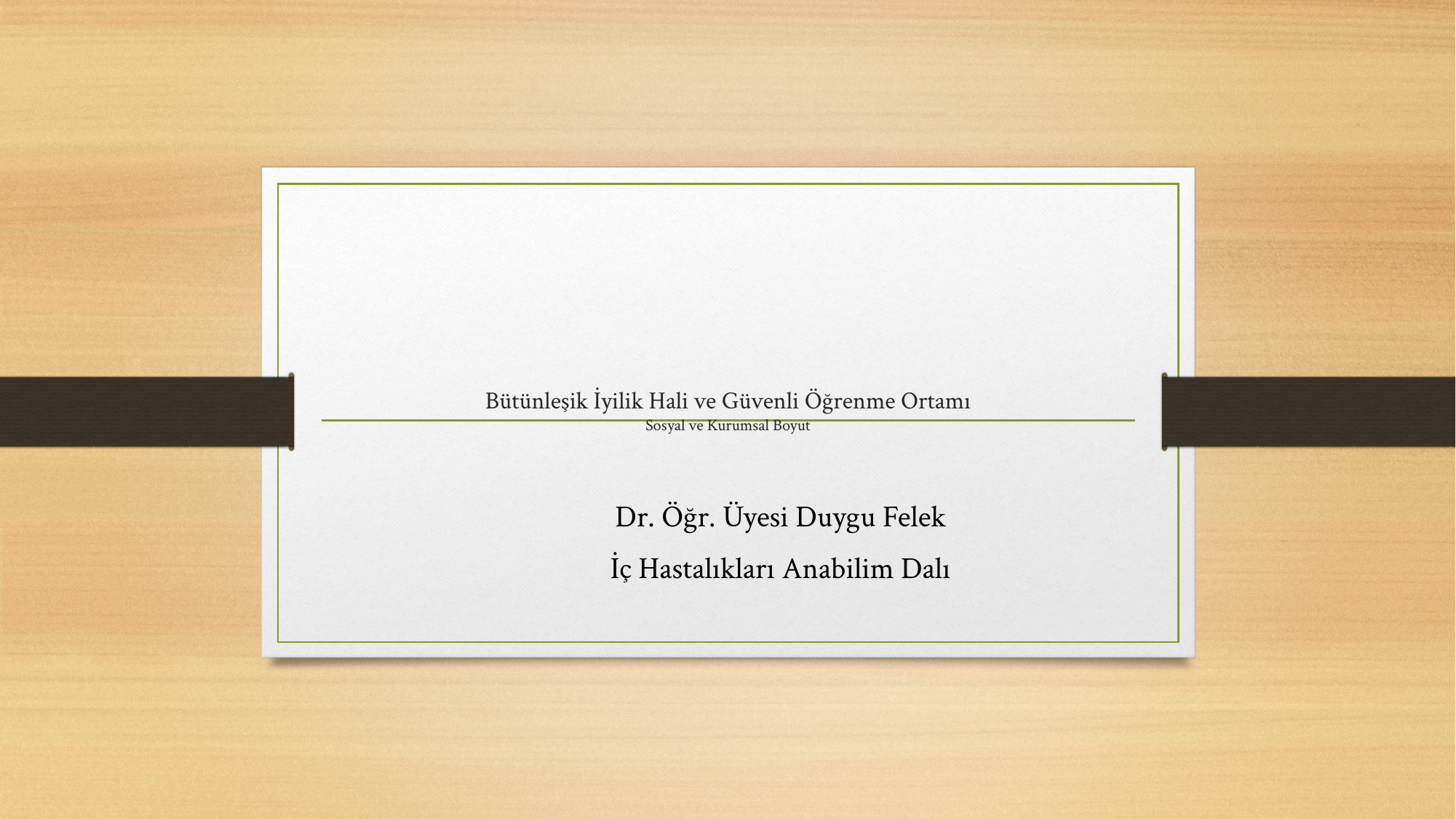

# Bütünleşik İyilik Hali ve Güvenli Öğrenme Ortamı Sosyal ve Kurumsal Boyut

							Dr. Öğr. Üyesi Duygu Felek
							İç Hastalıkları Anabilim Dalı